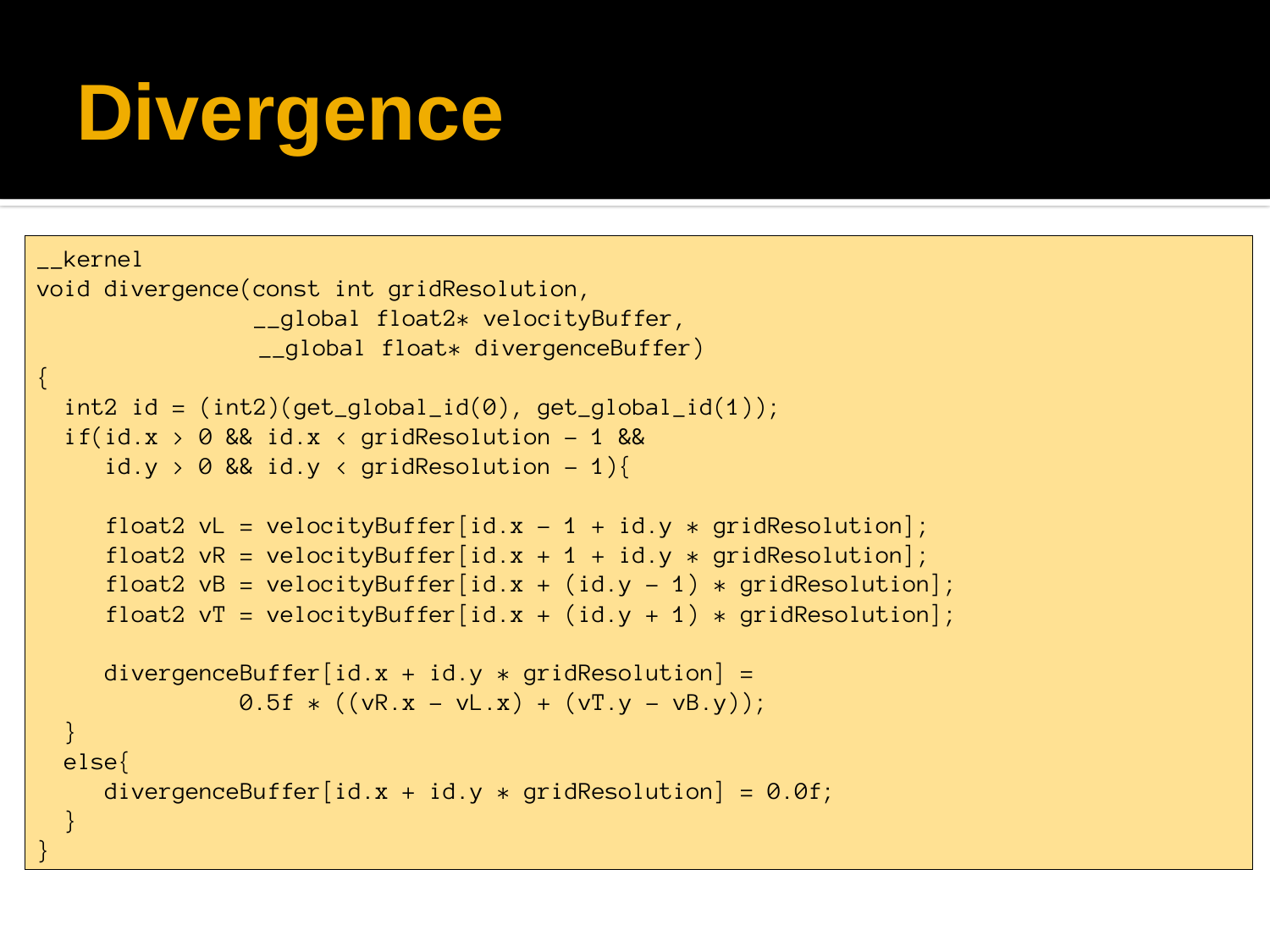

# Divergence
__kernel
void divergence(const int gridResolution,
                __global float2* velocityBuffer,
	       __global float* divergenceBuffer)
{
  int2 id = (int2)(get_global_id(0), get_global_id(1));
  if(id.x > 0 && id.x < gridResolution - 1 &&
     id.y > 0 && id.y < gridResolution - 1){

     float2 vL = velocityBuffer[id.x - 1 + id.y * gridResolution];
     float2 vR = velocityBuffer[id.x + 1 + id.y * gridResolution];
     float2 vB = velocityBuffer[id.x + (id.y - 1) * gridResolution];
     float2 vT = velocityBuffer[id.x + (id.y + 1) * gridResolution];

     divergenceBuffer[id.x + id.y * gridResolution] =
               0.5f * ((vR.x - vL.x) + (vT.y - vB.y));
  }
  else{
     divergenceBuffer[id.x + id.y * gridResolution] = 0.0f;
  }
}